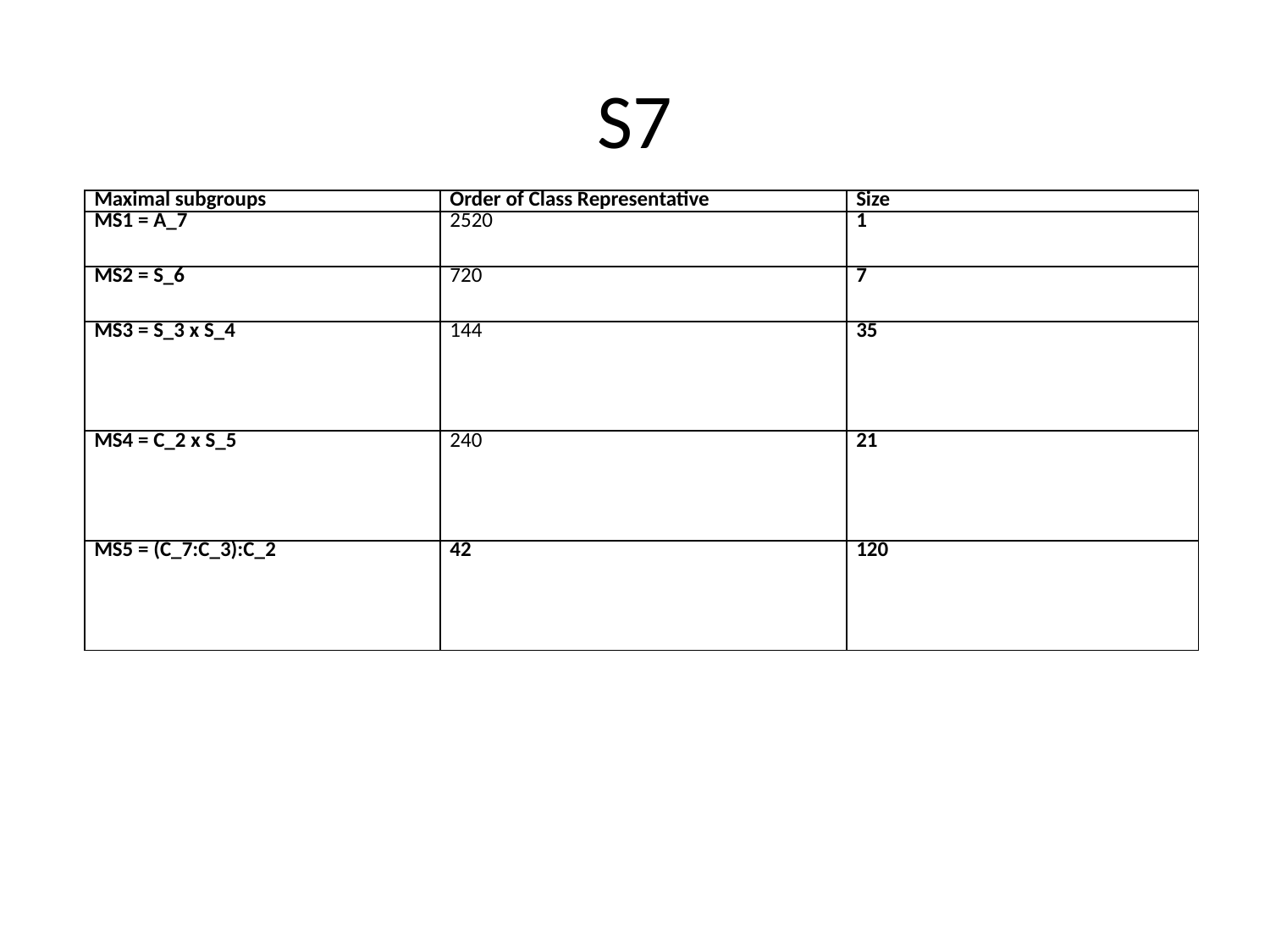

# S7
| Maximal subgroups | Order of Class Representative | Size |
| --- | --- | --- |
| MS1 = A\_7 | 2520 | 1 |
| MS2 = S\_6 | 720 | 7 |
| MS3 = S\_3 x S\_4 | 144 | 35 |
| MS4 = C\_2 x S\_5 | 240 | 21 |
| MS5 = (C\_7:C\_3):C\_2 | 42 | 120 |